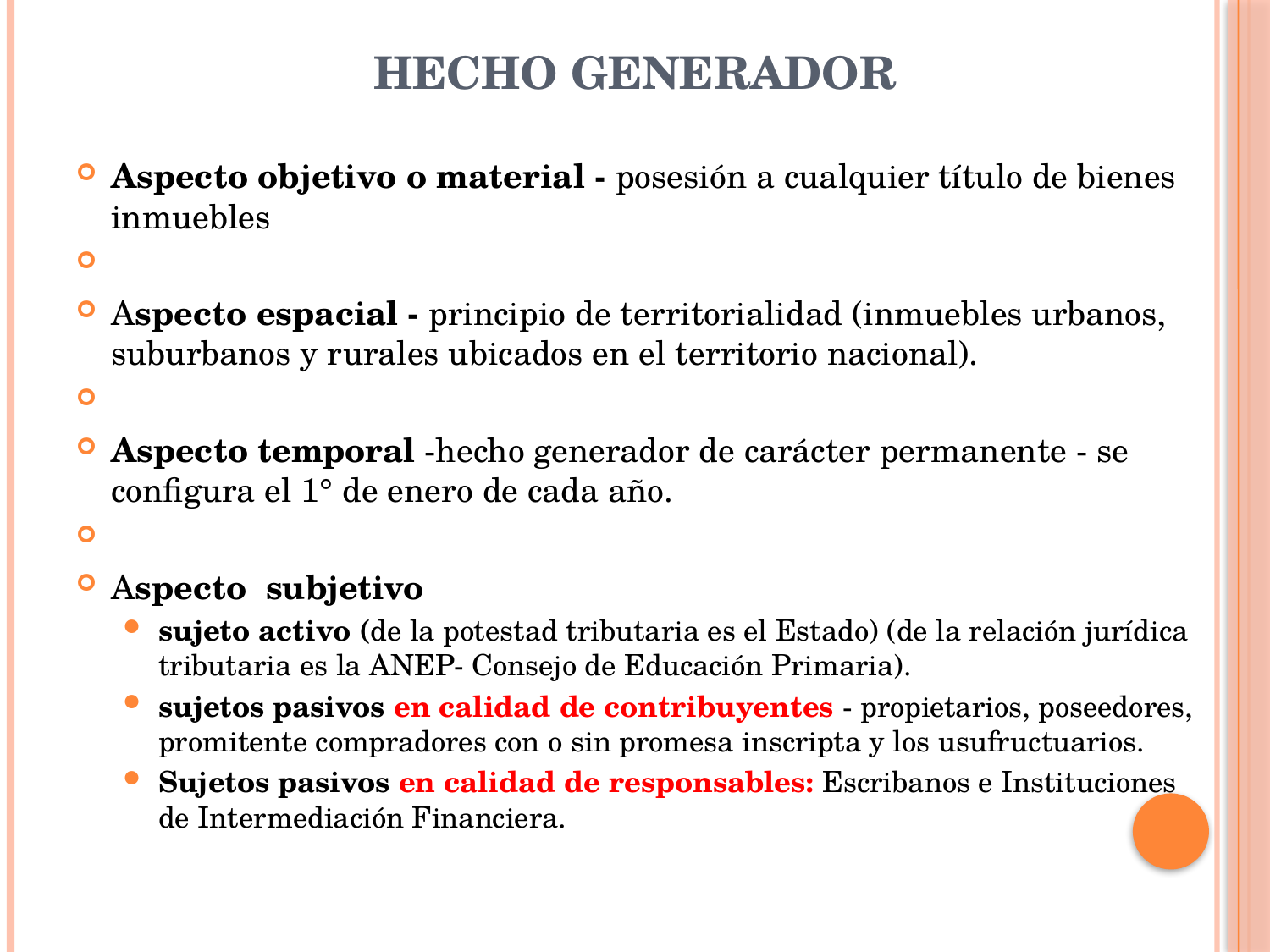

# HECHO GENERADOR
Aspecto objetivo o material - posesión a cualquier título de bienes inmuebles

Aspecto espacial - principio de territorialidad (inmuebles urbanos, suburbanos y rurales ubicados en el territorio nacional).

Aspecto temporal -hecho generador de carácter permanente - se configura el 1° de enero de cada año.

Aspecto  subjetivo
sujeto activo (de la potestad tributaria es el Estado) (de la relación jurídica tributaria es la ANEP- Consejo de Educación Primaria).
sujetos pasivos en calidad de contribuyentes - propietarios, poseedores, promitente compradores con o sin promesa inscripta y los usufructuarios.
Sujetos pasivos en calidad de responsables: Escribanos e Instituciones de Intermediación Financiera.